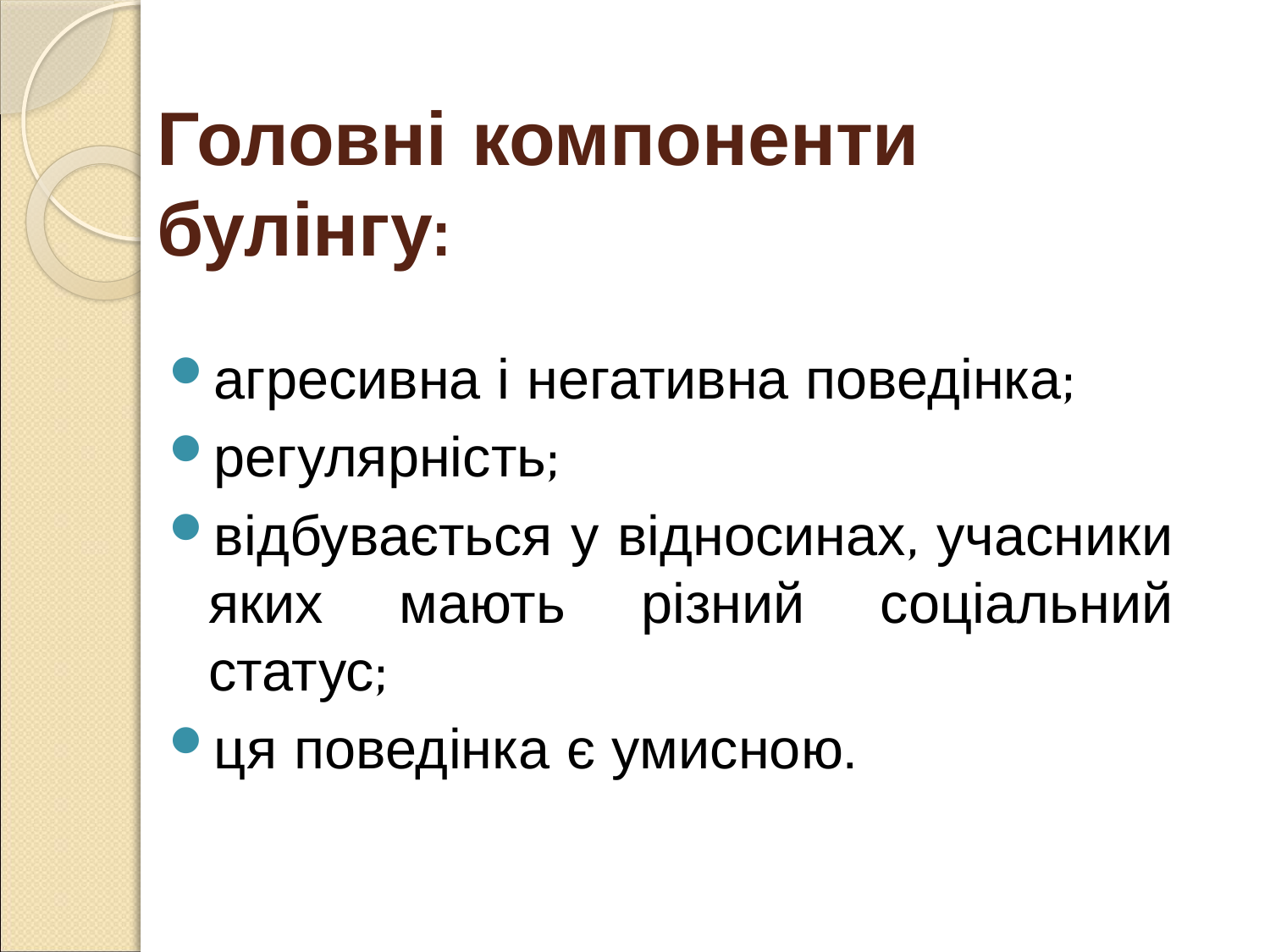

# Головні компоненти булінгу:
агресивна і негативна поведінка;
регулярність;
відбувається у відносинах, учасники яких мають різний соціальний статус;
ця поведінка є умисною.